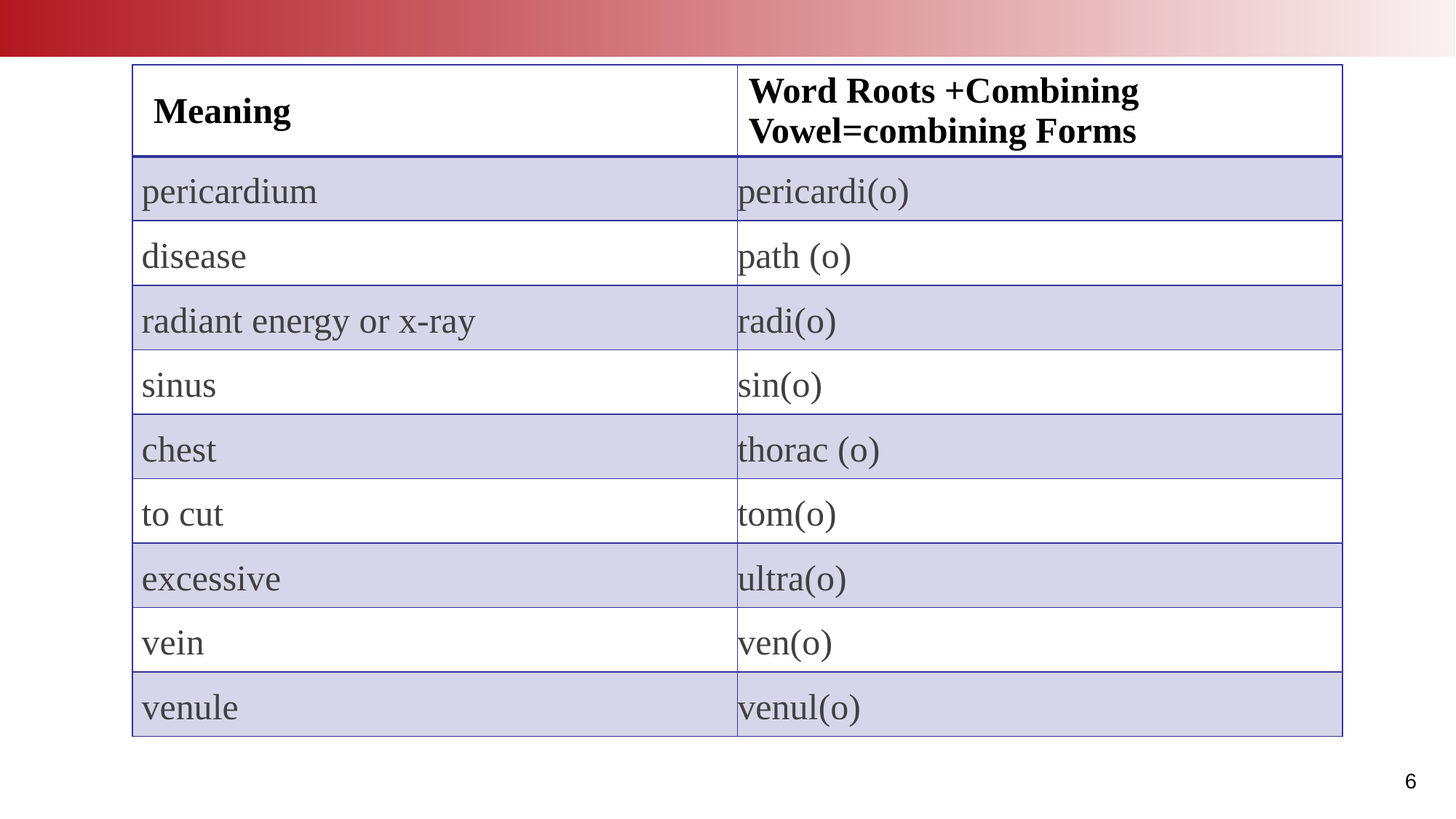

| Meaning | Word Roots +Combining Vowel=combining Forms |
| --- | --- |
| pericardium | pericardi(o) |
| disease | path (o) |
| radiant energy or x-ray | radi(o) |
| sinus | sin(o) |
| chest | thorac (o) |
| to cut | tom(o) |
| excessive | ultra(o) |
| vein | ven(o) |
| venule | venul(o) |
6